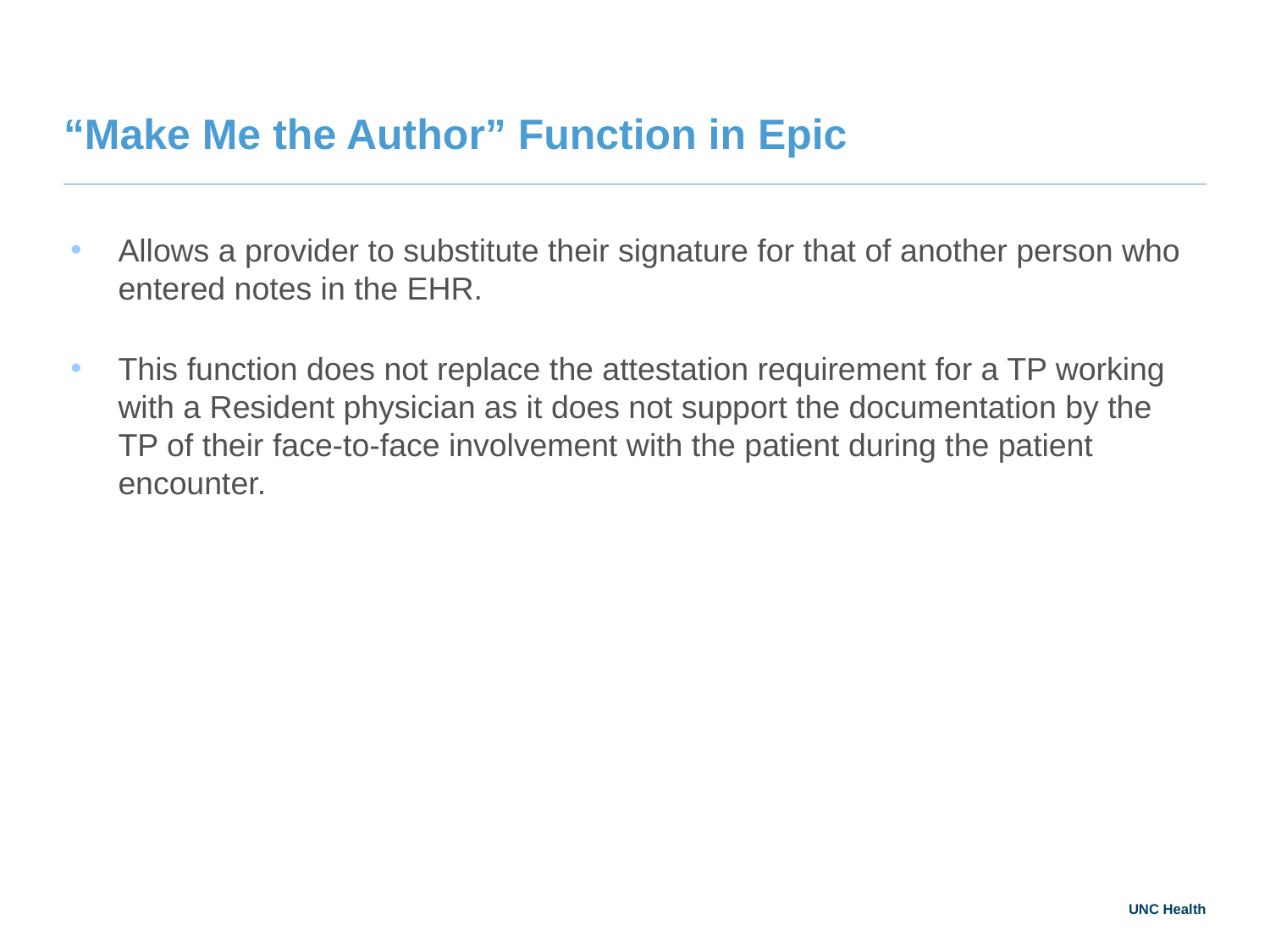

# “Make Me the Author” Function in Epic
Allows a provider to substitute their signature for that of another person who entered notes in the EHR.
This function does not replace the attestation requirement for a TP working with a Resident physician as it does not support the documentation by the TP of their face-to-face involvement with the patient during the patient encounter.